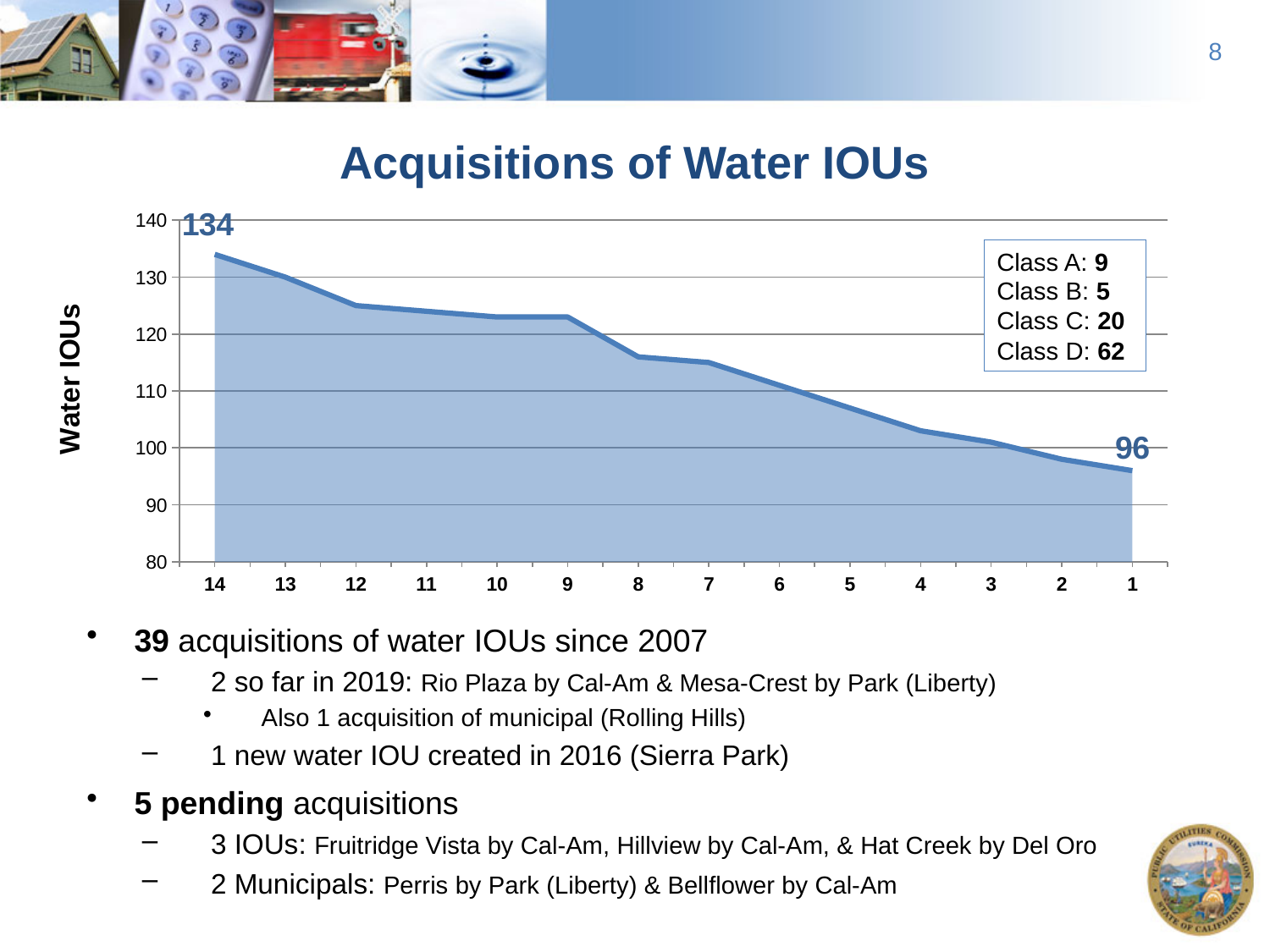

8
Acquisitions of Water IOUs

### Chart

| Category |  |  |
|---|---|---|
Class A: 9
Class B: 5
Class C: 20
Class D: 62
39 acquisitions of water IOUs since 2007
2 so far in 2019: Rio Plaza by Cal-Am & Mesa-Crest by Park (Liberty)
Also 1 acquisition of municipal (Rolling Hills)
1 new water IOU created in 2016 (Sierra Park)

5 pending acquisitions
3 IOUs: Fruitridge Vista by Cal-Am, Hillview by Cal-Am, & Hat Creek by Del Oro
2 Municipals: Perris by Park (Liberty) & Bellflower by Cal-Am